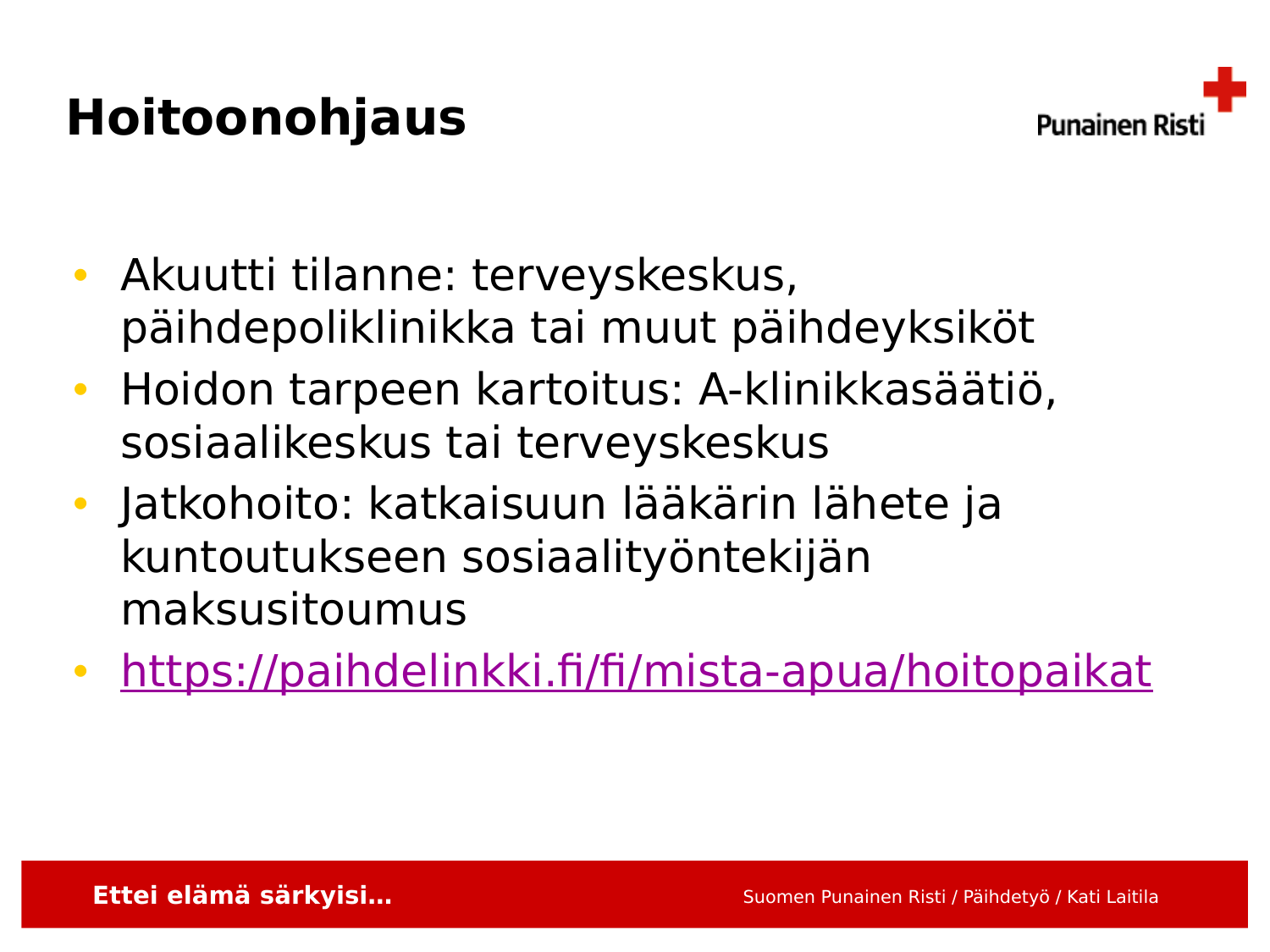

# Hoitoonohjaus
Akuutti tilanne: terveyskeskus, päihdepoliklinikka tai muut päihdeyksiköt
Hoidon tarpeen kartoitus: A-klinikkasäätiö, sosiaalikeskus tai terveyskeskus
Jatkohoito: katkaisuun lääkärin lähete ja kuntoutukseen sosiaalityöntekijän maksusitoumus
https://paihdelinkki.fi/fi/mista-apua/hoitopaikat